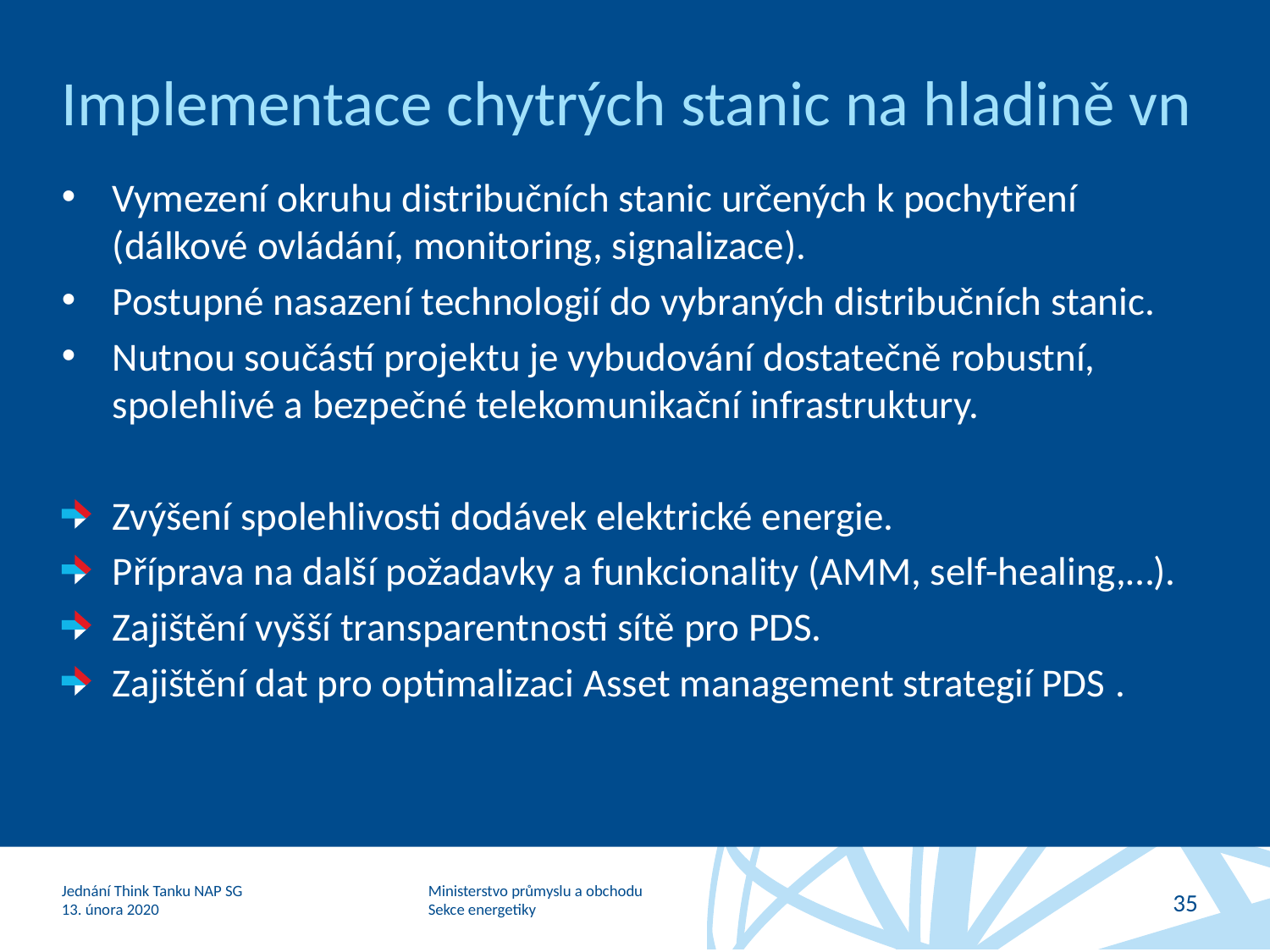

# Implementace chytrých stanic na hladině vn
Vymezení okruhu distribučních stanic určených k pochytření (dálkové ovládání, monitoring, signalizace).
Postupné nasazení technologií do vybraných distribučních stanic.
Nutnou součástí projektu je vybudování dostatečně robustní, spolehlivé a bezpečné telekomunikační infrastruktury.

Zvýšení spolehlivosti dodávek elektrické energie.
Příprava na další požadavky a funkcionality (AMM, self-healing,…).
Zajištění vyšší transparentnosti sítě pro PDS.
Zajištění dat pro optimalizaci Asset management strategií PDS .